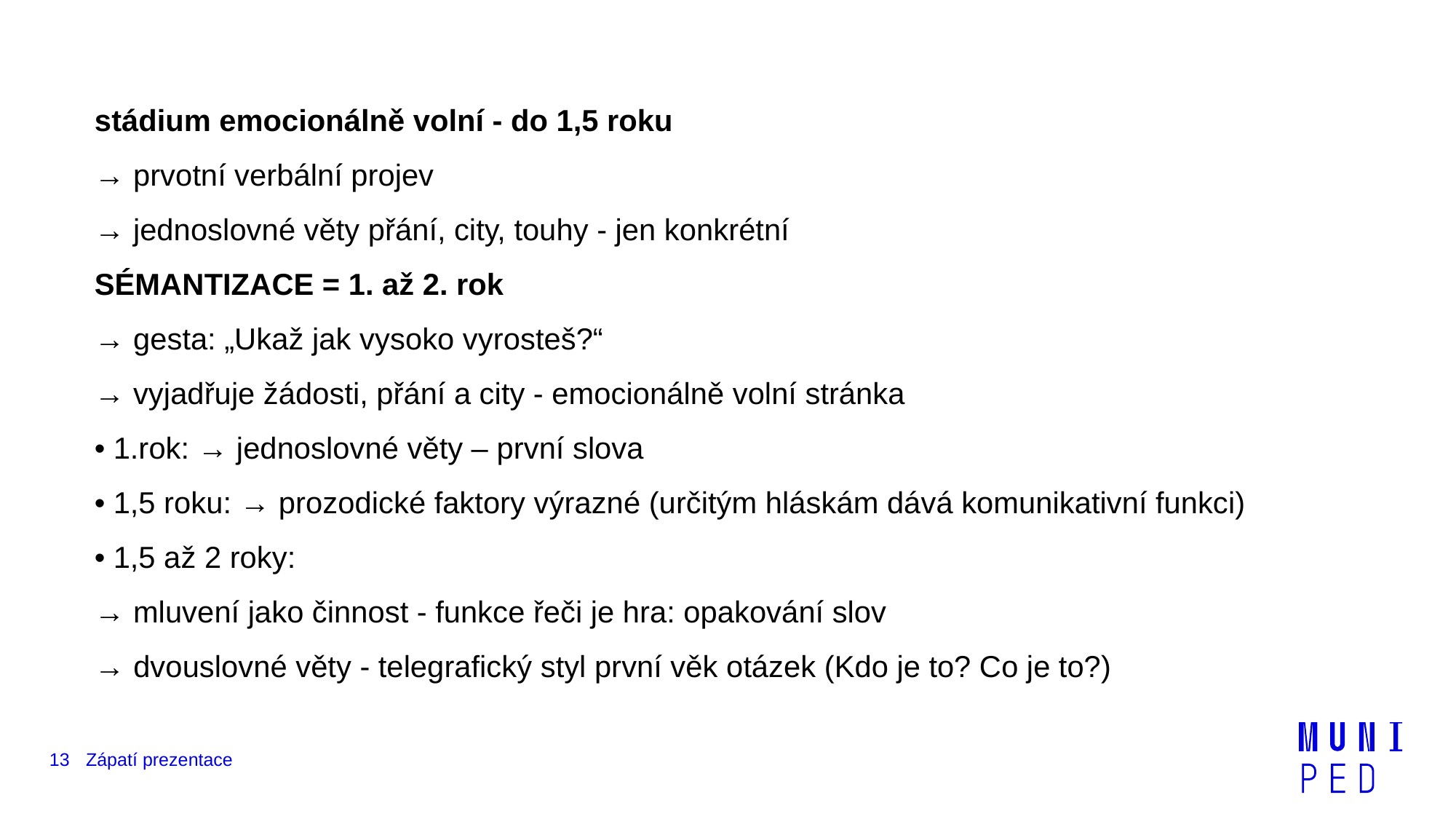

stádium emocionálně volní - do 1,5 roku
→ prvotní verbální projev
→ jednoslovné věty přání, city, touhy - jen konkrétní
SÉMANTIZACE = 1. až 2. rok
→ gesta: „Ukaž jak vysoko vyrosteš?“
→ vyjadřuje žádosti, přání a city - emocionálně volní stránka
• 1.rok: → jednoslovné věty – první slova
• 1,5 roku: → prozodické faktory výrazné (určitým hláskám dává komunikativní funkci)
• 1,5 až 2 roky:
→ mluvení jako činnost - funkce řeči je hra: opakování slov
→ dvouslovné věty - telegrafický styl první věk otázek (Kdo je to? Co je to?)

13
Zápatí prezentace